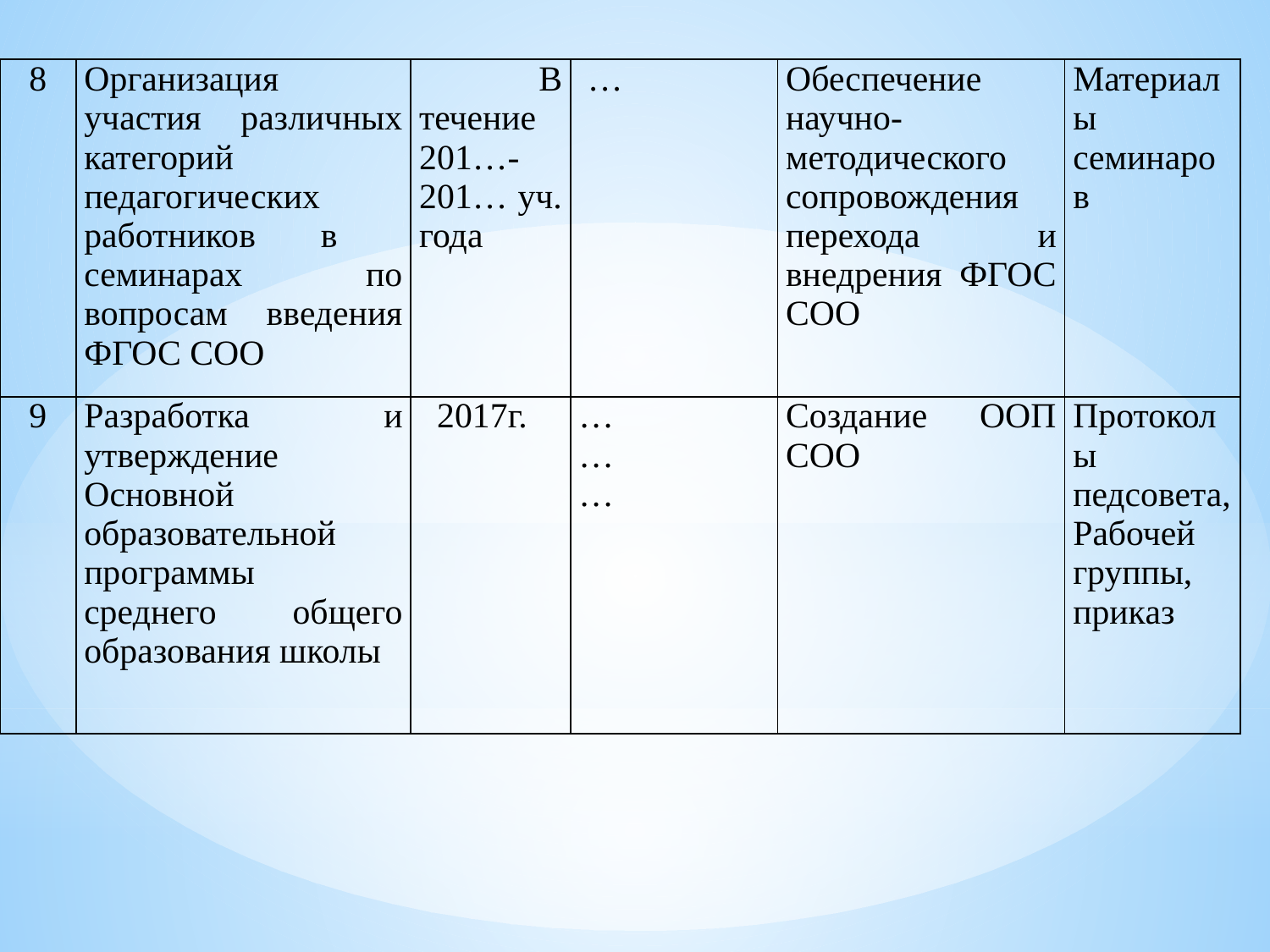

| 8 | Организация участия различных категорий педагогических работников в семинарах по вопросам введения ФГОС СОО | В течение 201…-201… уч. года | … | Обеспечение научно-методического сопровождения перехода и внедрения ФГОС СОО | Материалы семинаров |
| --- | --- | --- | --- | --- | --- |
| 9 | Разработка и утверждение Основной образовательной программы среднего общего образования школы | 2017г. | … … … | Создание ООП СОО | Протоколы педсовета, Рабочей группы, приказ |